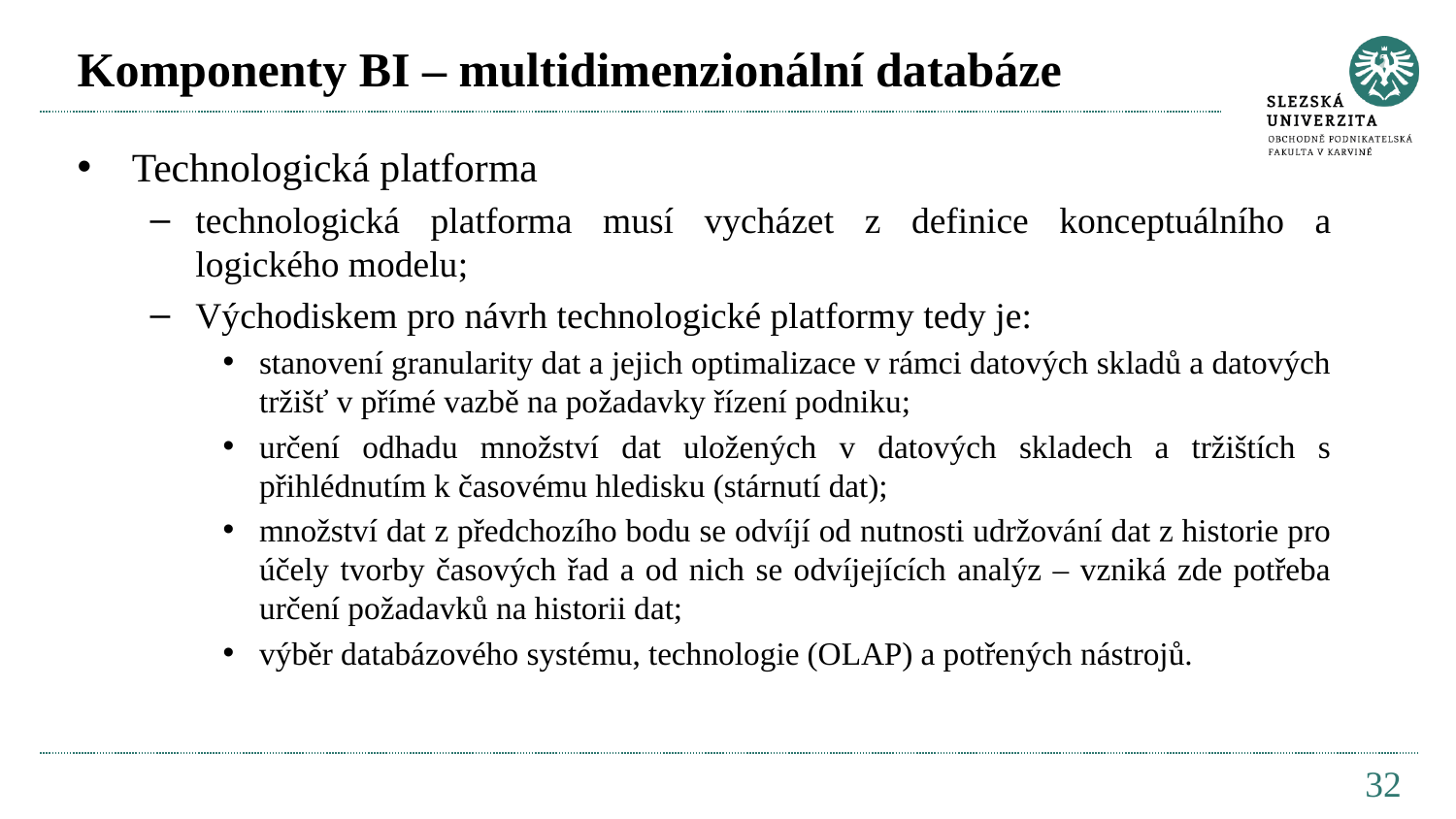

# Komponenty BI – multidimenzionální databáze
Technologická platforma
technologická platforma musí vycházet z definice konceptuálního a logického modelu;
Východiskem pro návrh technologické platformy tedy je:
stanovení granularity dat a jejich optimalizace v rámci datových skladů a datových tržišť v přímé vazbě na požadavky řízení podniku;
určení odhadu množství dat uložených v datových skladech a tržištích s přihlédnutím k časovému hledisku (stárnutí dat);
množství dat z předchozího bodu se odvíjí od nutnosti udržování dat z historie pro účely tvorby časových řad a od nich se odvíjejících analýz – vzniká zde potřeba určení požadavků na historii dat;
výběr databázového systému, technologie (OLAP) a potřených nástrojů.

32